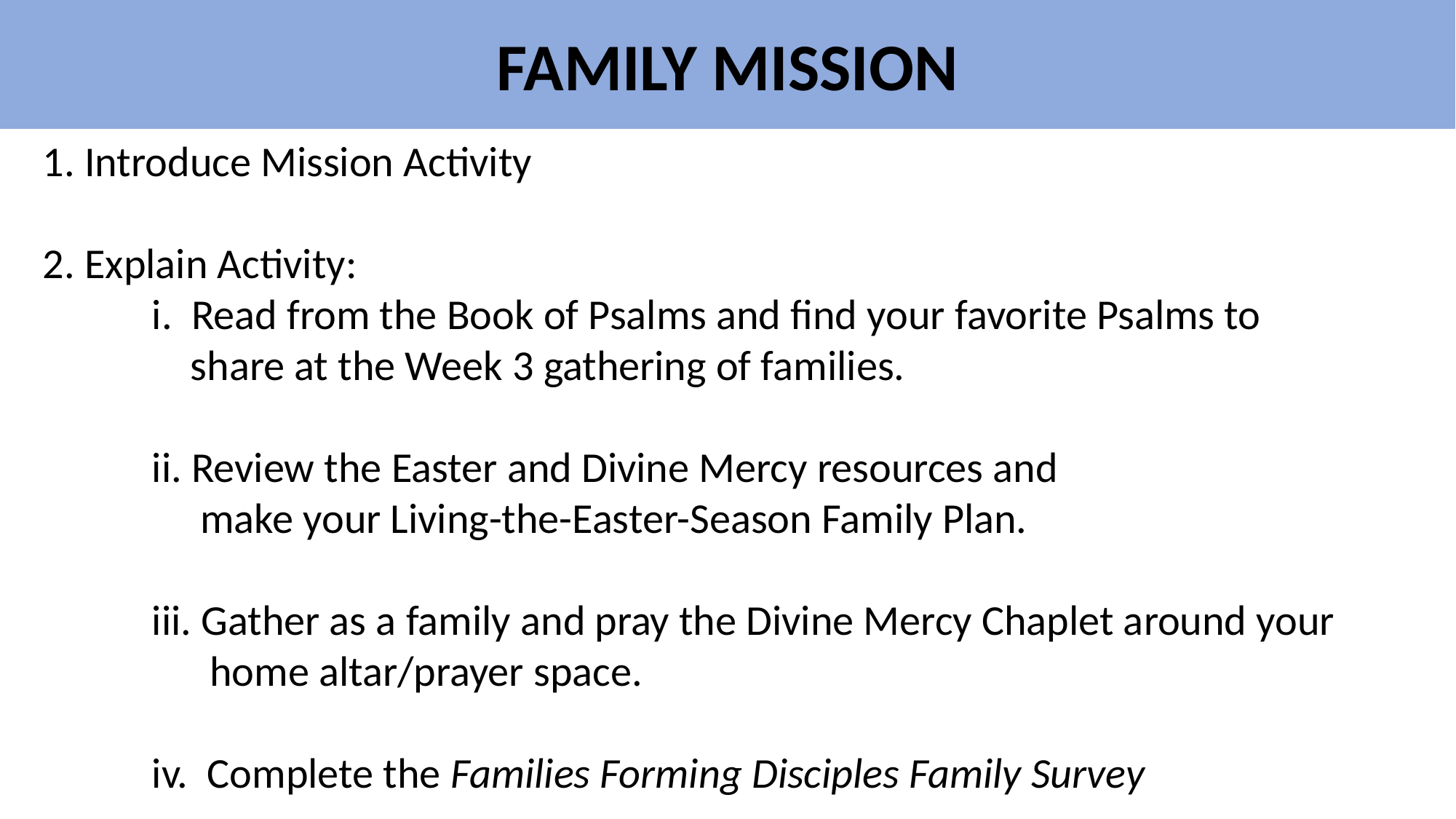

FAMILY MISSION
1. Introduce Mission Activity

2. Explain Activity:
	i.  Read from the Book of Psalms and find your favorite Psalms to 		    share at the Week 3 gathering of families.

	ii. Review the Easter and Divine Mercy resources and
	     make your Living-the-Easter-Season Family Plan.

	iii. Gather as a family and pray the Divine Mercy Chaplet around your 	  	      home altar/prayer space.

	iv.  Complete the Families Forming Disciples Family Survey